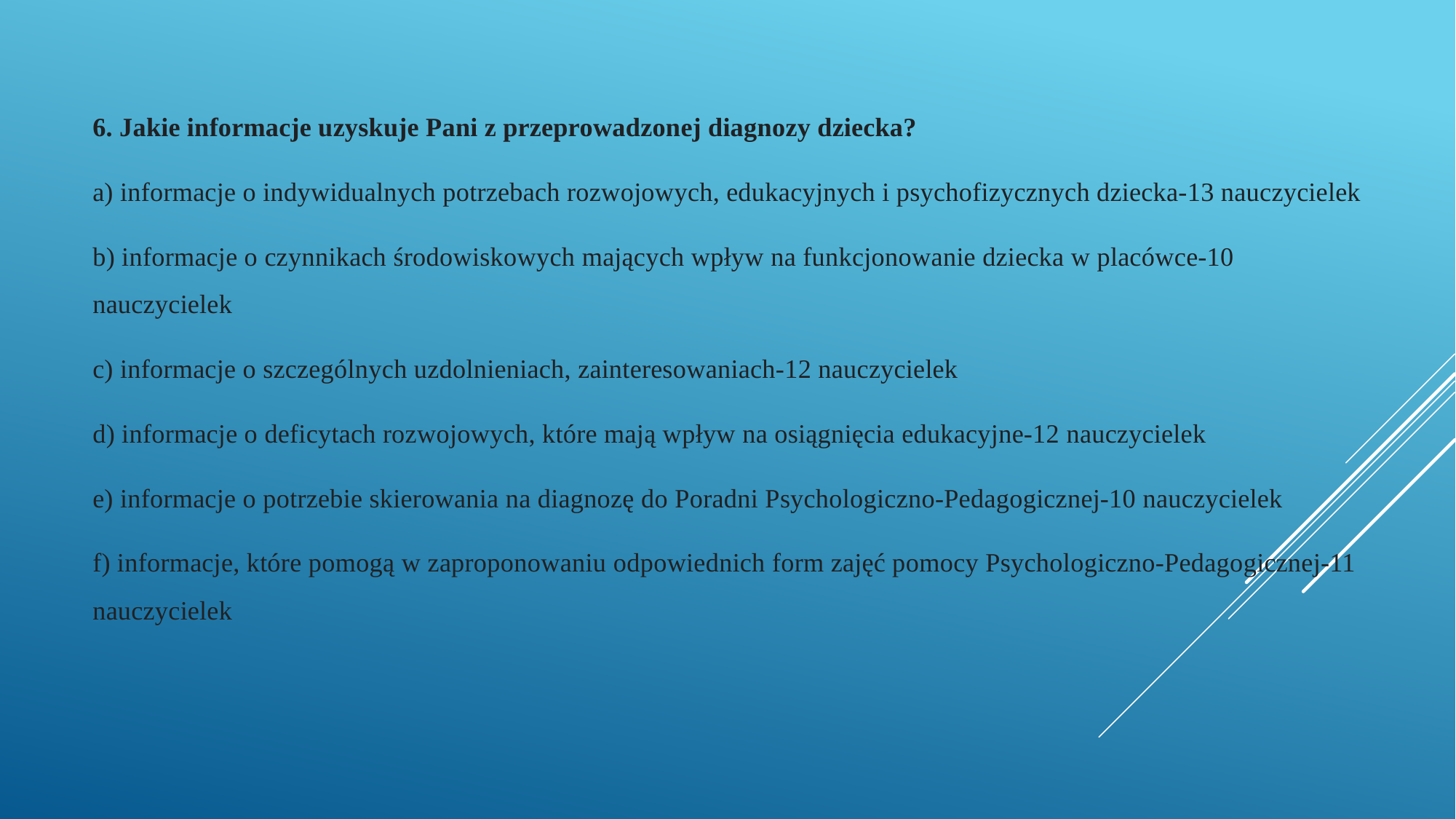

6. Jakie informacje uzyskuje Pani z przeprowadzonej diagnozy dziecka?
a) informacje o indywidualnych potrzebach rozwojowych, edukacyjnych i psychofizycznych dziecka-13 nauczycielek
b) informacje o czynnikach środowiskowych mających wpływ na funkcjonowanie dziecka w placówce-10 nauczycielek
c) informacje o szczególnych uzdolnieniach, zainteresowaniach-12 nauczycielek
d) informacje o deficytach rozwojowych, które mają wpływ na osiągnięcia edukacyjne-12 nauczycielek
e) informacje o potrzebie skierowania na diagnozę do Poradni Psychologiczno-Pedagogicznej-10 nauczycielek
f) informacje, które pomogą w zaproponowaniu odpowiednich form zajęć pomocy Psychologiczno-Pedagogicznej-11 nauczycielek